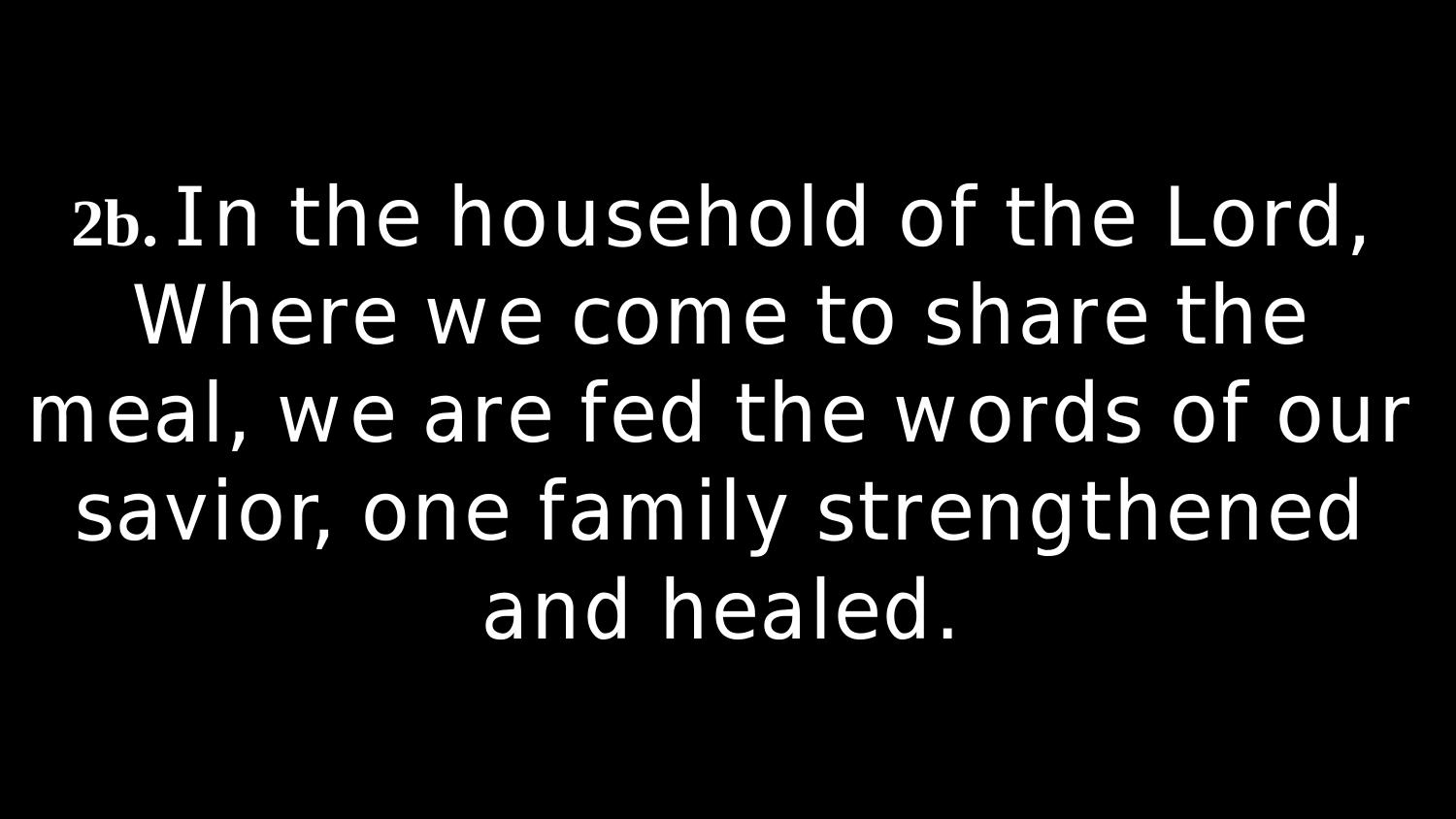

2b. In the household of the Lord, Where we come to share the meal, we are fed the words of our savior, one family strengthened and healed.